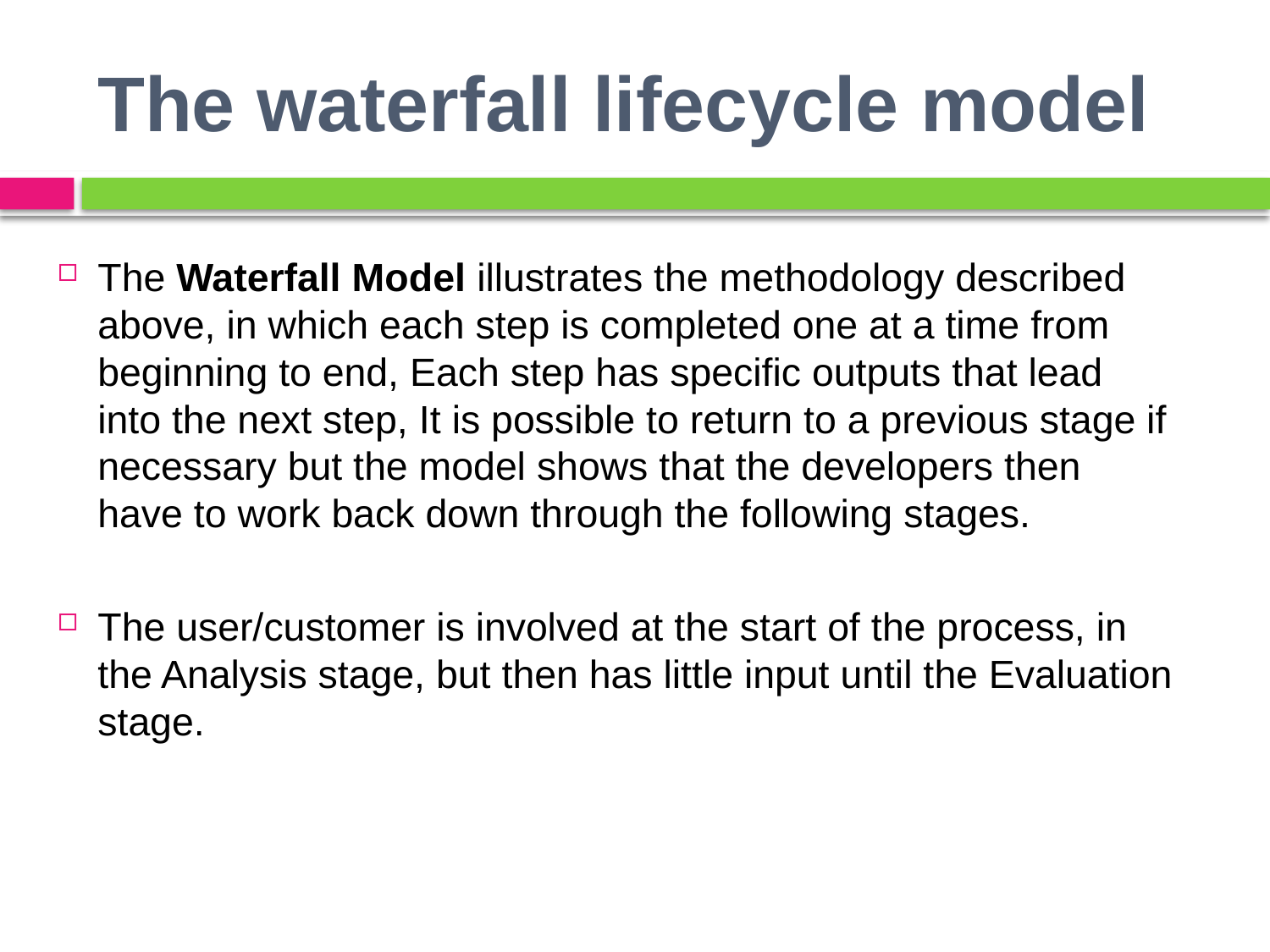

# The waterfall lifecycle model
The Waterfall Model illustrates the methodology described above, in which each step is completed one at a time from beginning to end, Each step has specific outputs that lead into the next step, It is possible to return to a previous stage if necessary but the model shows that the developers then have to work back down through the following stages.

The user/customer is involved at the start of the process, in the Analysis stage, but then has little input until the Evaluation stage.